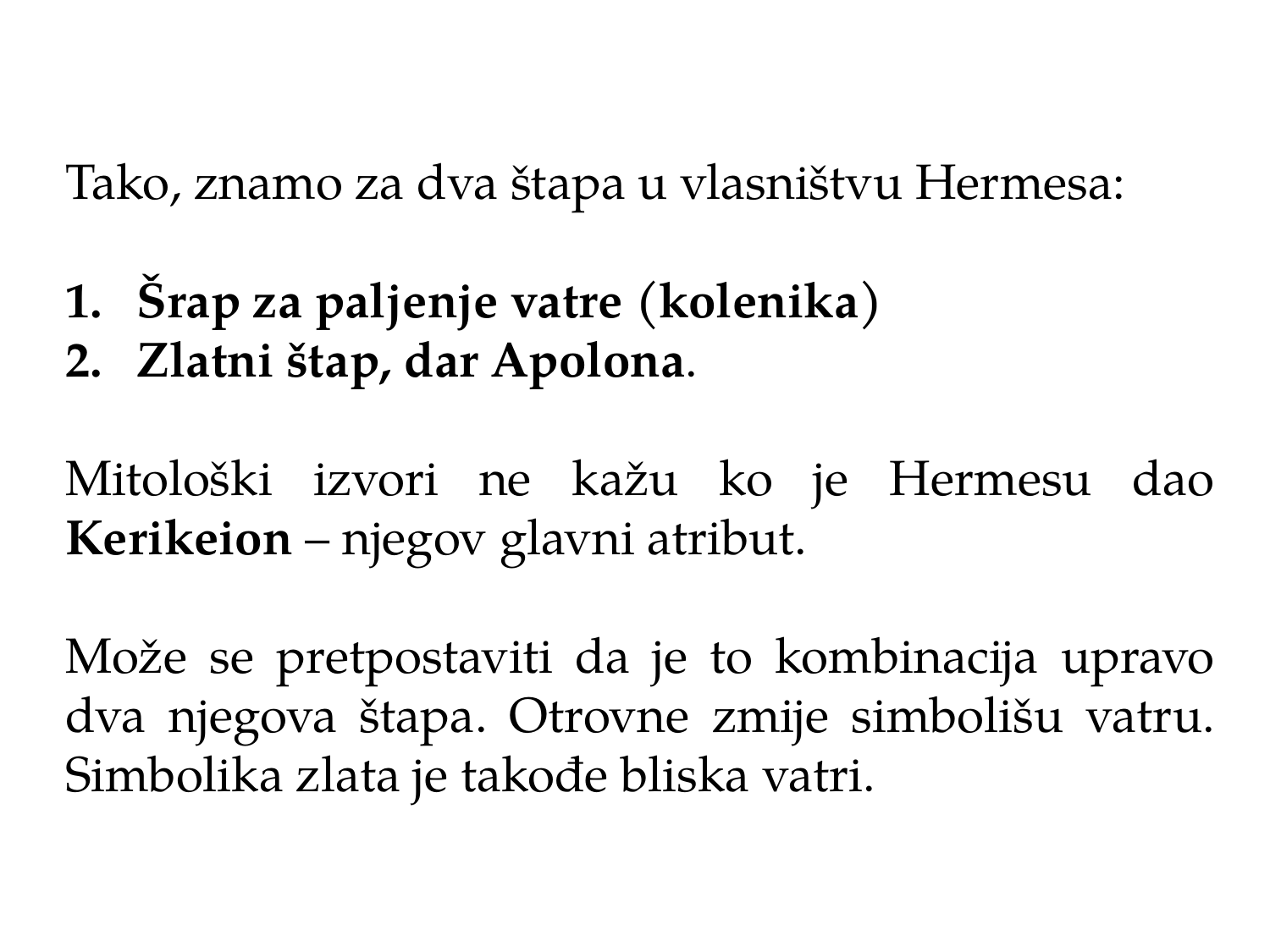

Tako, znamo za dva štapa u vlasništvu Hermesa:

Šrap za paljenje vatre (kolenika)
Zlatni štap, dar Apolona.

Mitološki izvori ne kažu ko je Hermesu dao Kerikeion – njegov glavni atribut.

Može se pretpostaviti da je to kombinacija upravo dva njegova štapa. Otrovne zmije simbolišu vatru. Simbolika zlata je takođe bliska vatri.